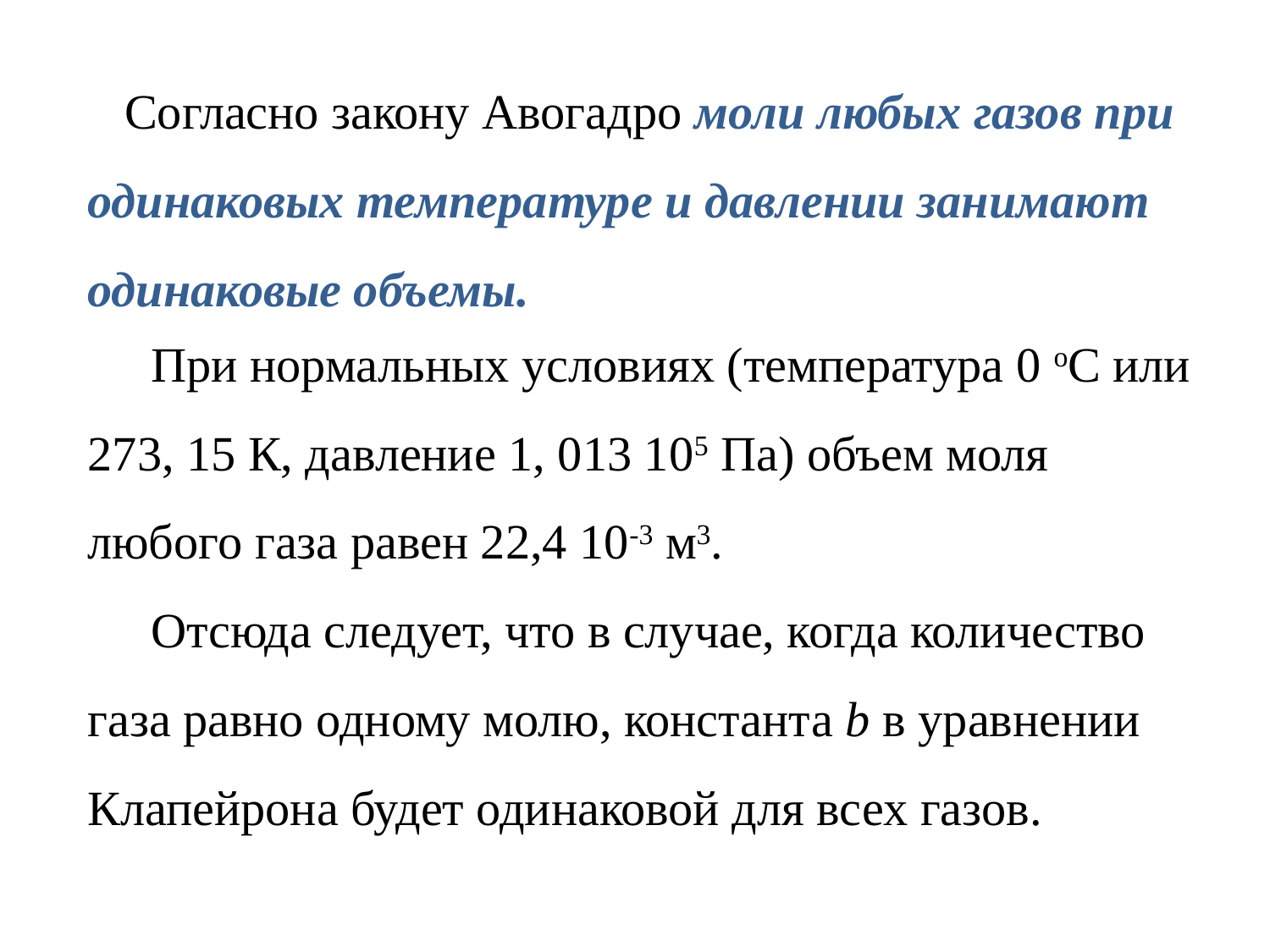

Согласно закону Авогадро моли любых газов при одинаковых температуре и давлении занимают одинаковые объемы.
При нормальных условиях (температура 0 оС или 273, 15 К, давление 1, 013 105 Па) объем моля любого газа равен 22,4 10-3 м3.
Отсюда следует, что в случае, когда количество газа равно одному молю, константа b в уравнении  Клапейрона будет одинаковой для всех газов.